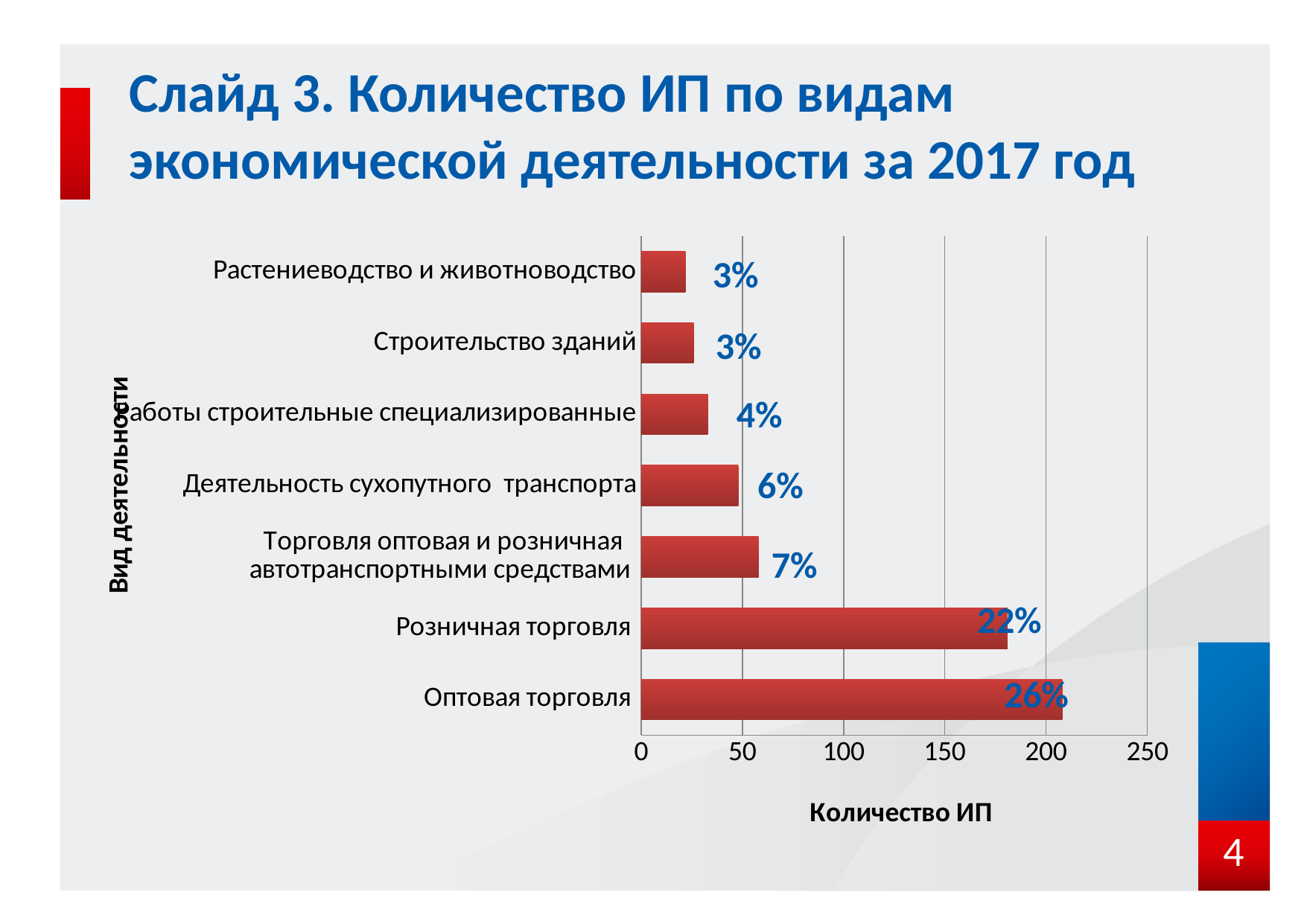

# Слайд 3. Количество ИП по видам экономической деятельности за 2017 год

### Chart

| Category | Количество указавших доход |
|---|---|
| Оптовая торговля  | 208.0 |
| Розничная торговля  | 181.0 |
| Торговля оптовая и розничная автотранспортными средствами  | 58.0 |
| Деятельность сухопутного  транспорта | 48.0 |
| Работы строительные специализированные | 33.0 |
| Строительство зданий | 26.0 |
| Растениеводство и животноводство | 22.0 |
3%
3%
4%
6%
7%
4